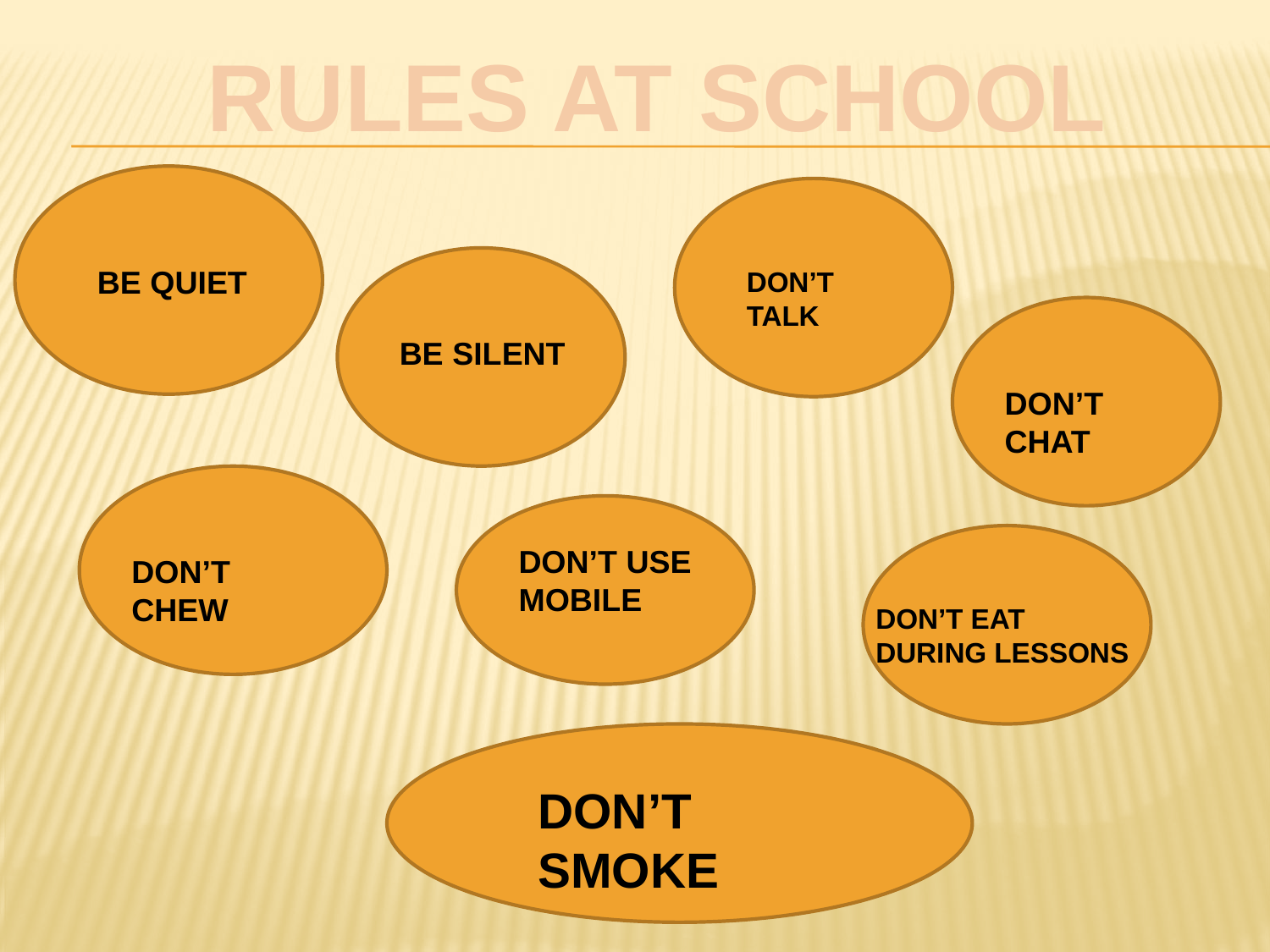

RULES AT SCHOOL

BE QUIET
DON’T TALK

BE SILENT
DON’T CHAT

DON’T USE MOBILE
DON’T   CHEW
DON’T EAT DURING LESSONS

DON’T SMOKE